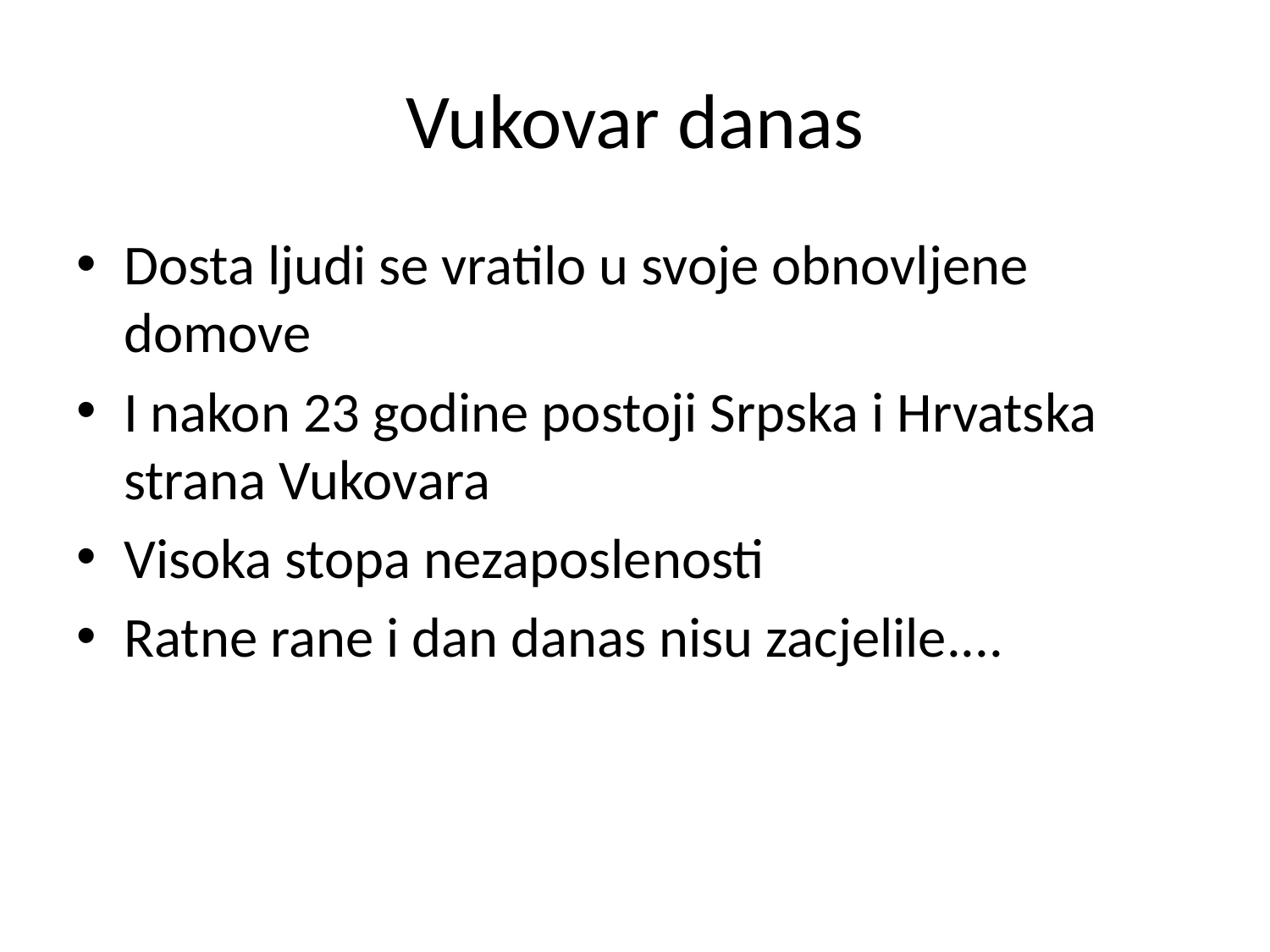

# Vukovar danas
Dosta ljudi se vratilo u svoje obnovljene domove
I nakon 23 godine postoji Srpska i Hrvatska strana Vukovara
Visoka stopa nezaposlenosti
Ratne rane i dan danas nisu zacjelile....